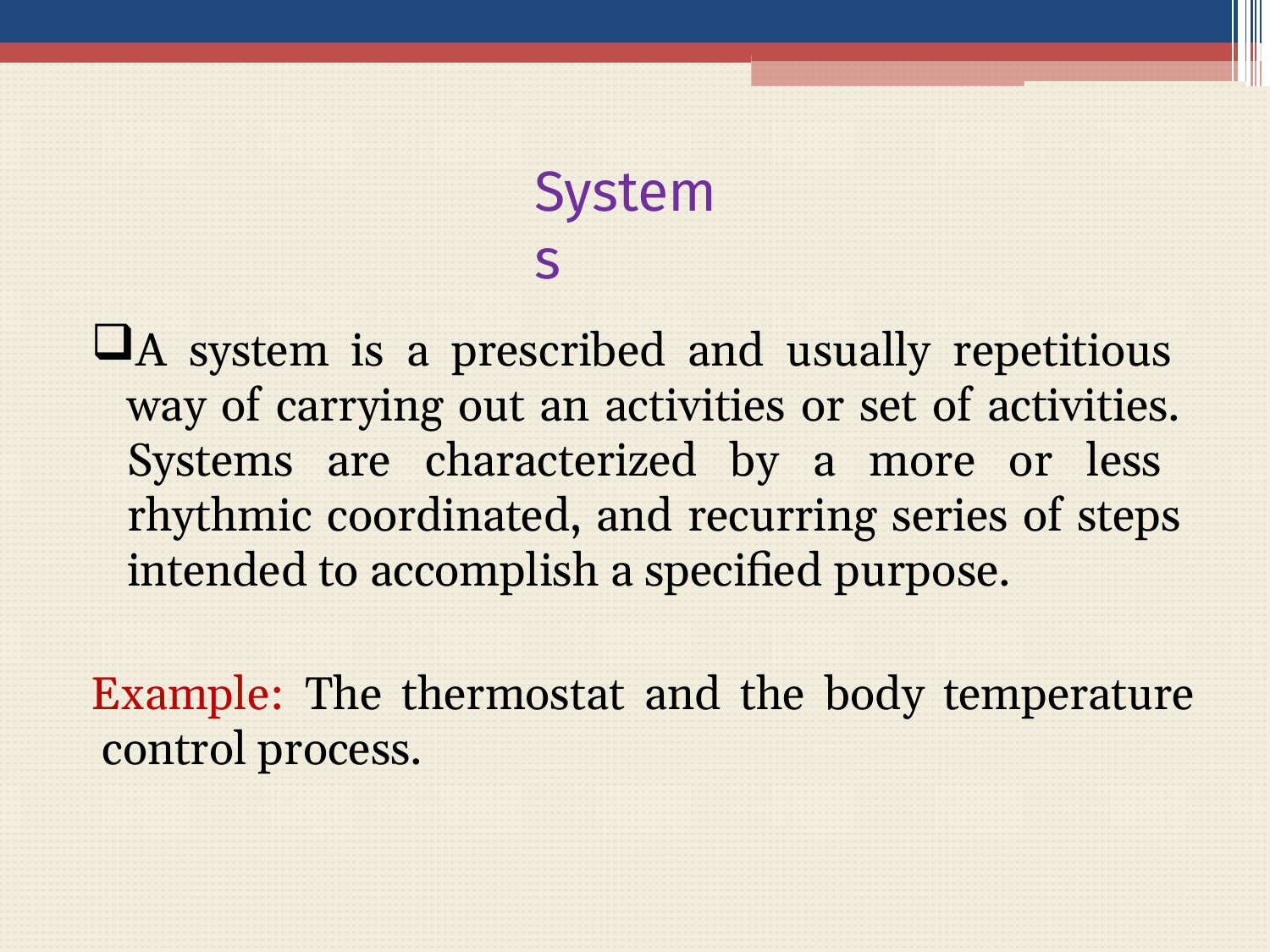

# Systems
A system is a prescribed and usually repetitious  way of carrying out an activities or set of activities.  Systems are characterized by a more or less  rhythmic coordinated, and recurring series of steps  intended to accomplish a specified purpose.

Example:	The	thermostat	and	the	body	temperature  control process.